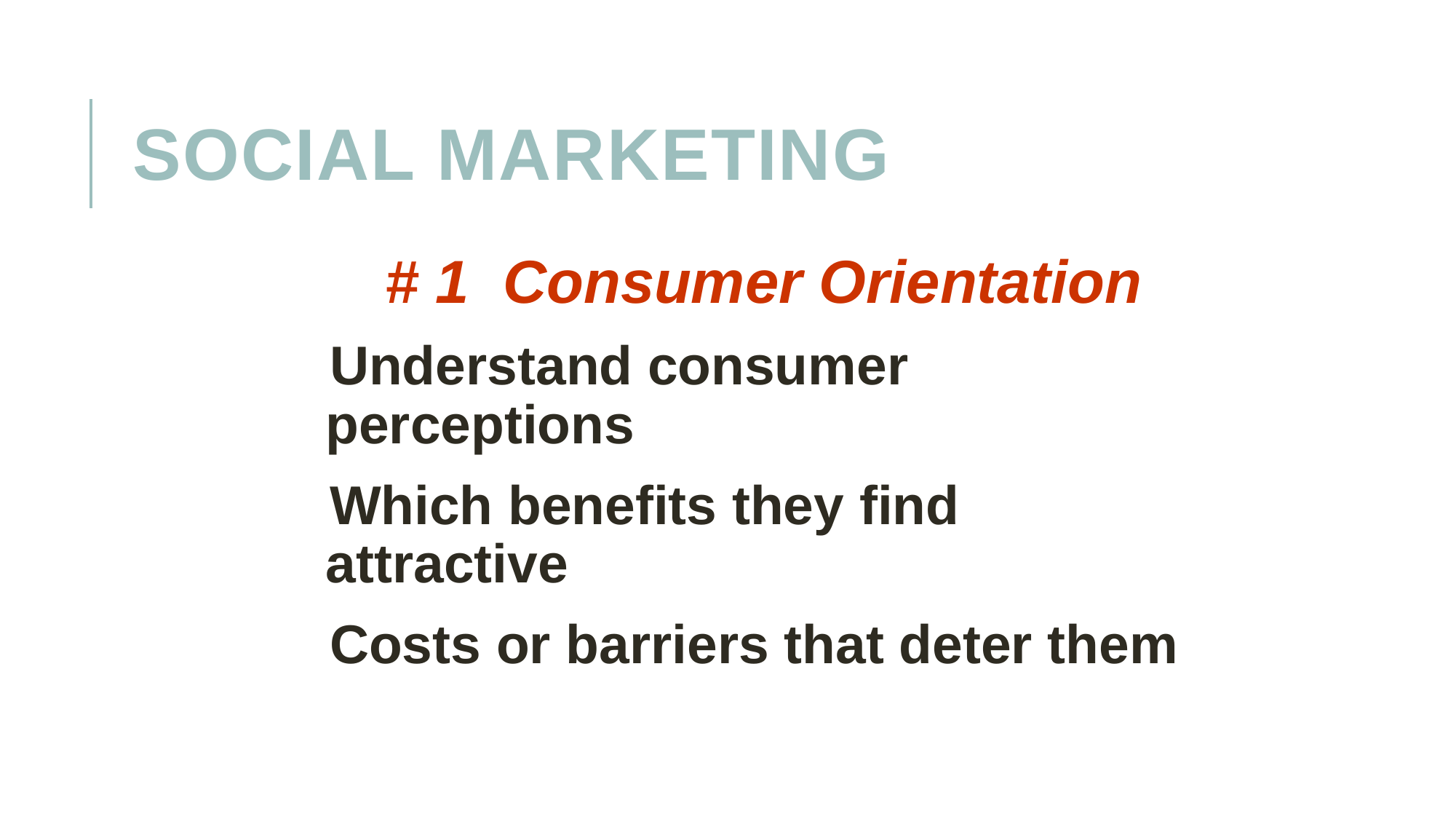

# Social Marketing
# 1  Consumer Orientation
Understand consumer perceptions
Which benefits they find attractive
Costs or barriers that deter them